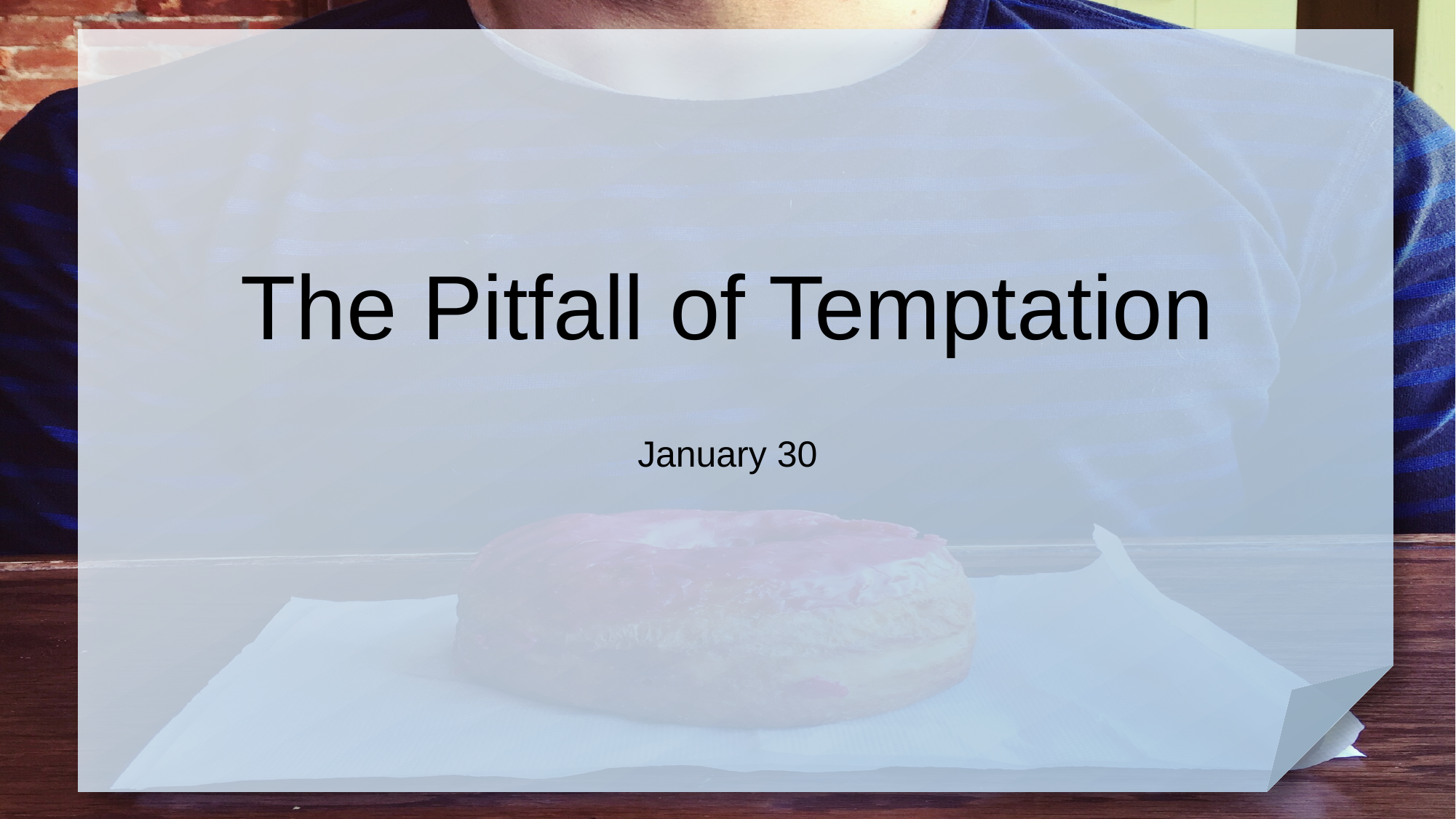

# The Pitfall of Temptation
January 30